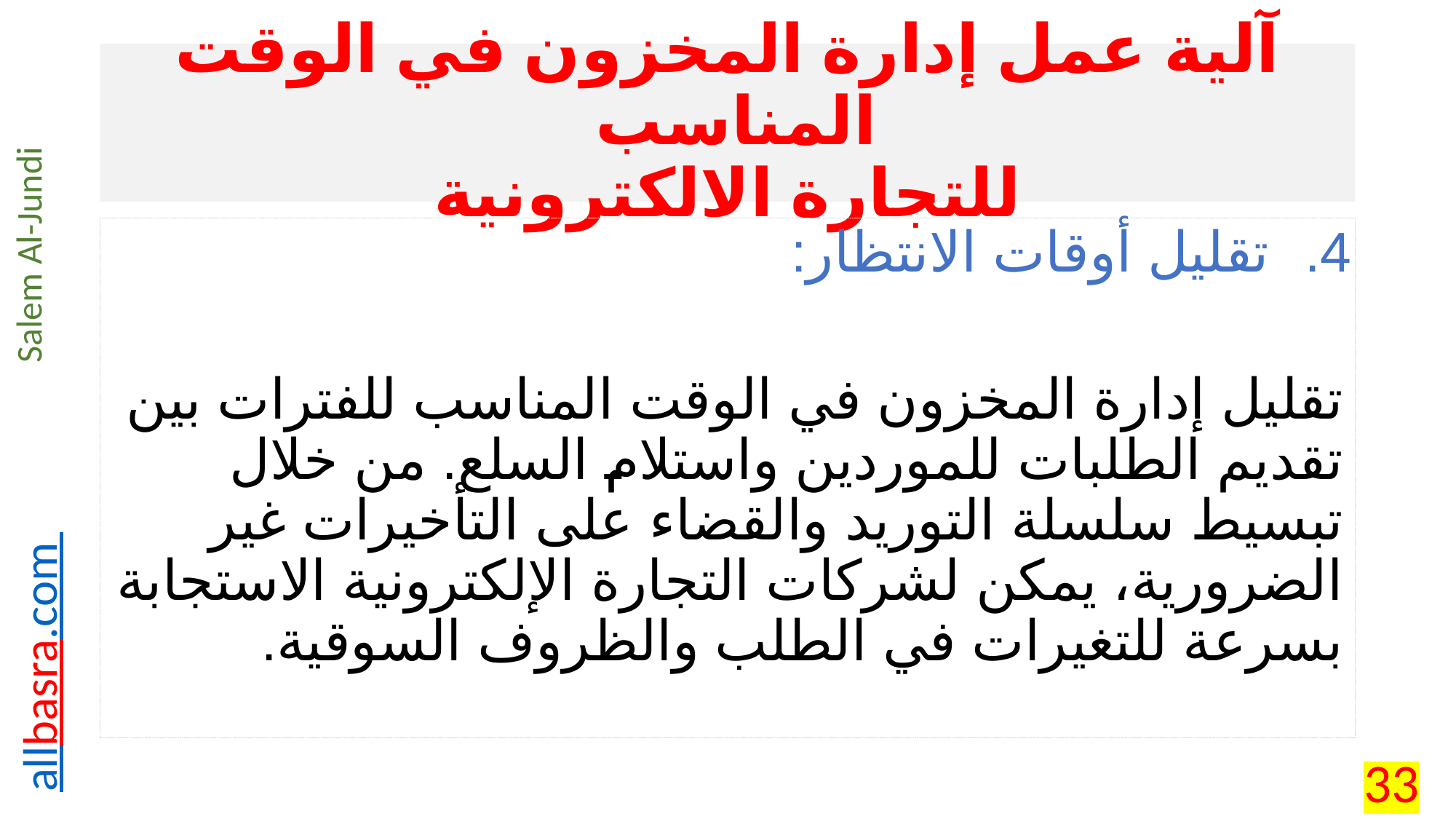

# آلية عمل إدارة المخزون في الوقت المناسب للتجارة الالكترونية
تقليل أوقات الانتظار:

تقليل إدارة المخزون في الوقت المناسب للفترات بين تقديم الطلبات للموردين واستلام السلع. من خلال تبسيط سلسلة التوريد والقضاء على التأخيرات غير الضرورية، يمكن لشركات التجارة الإلكترونية الاستجابة بسرعة للتغيرات في الطلب والظروف السوقية.
33